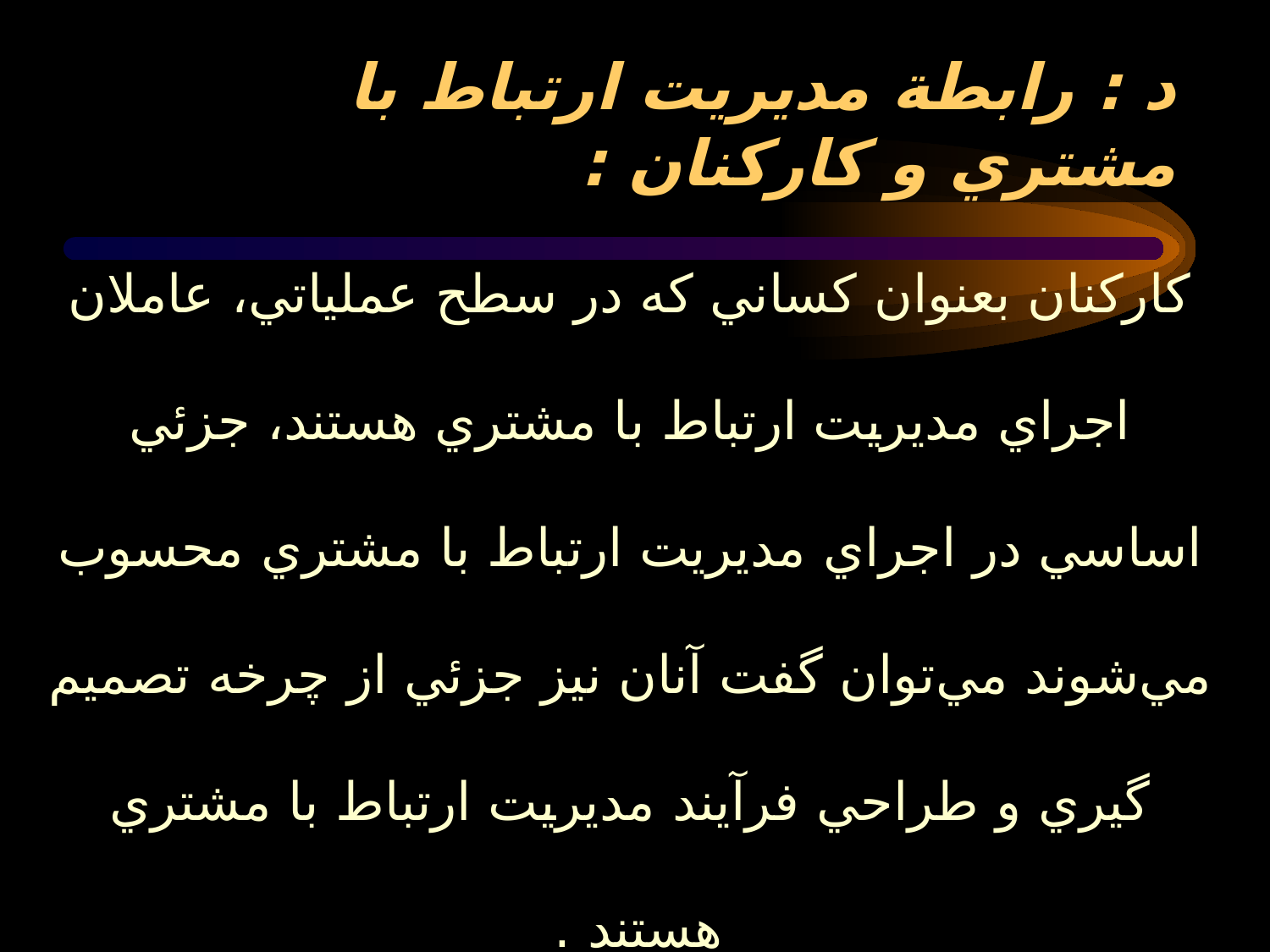

# د : رابطة مديريت ارتباط با مشتري و كاركنان :

كاركنان بعنوان كساني كه در سطح عملياتي، عاملان اجراي مديريت ارتباط با مشتري هستند، جزئي اساسي در اجراي مديريت ارتباط با مشتري محسوب مي‌شوند مي‌توان گفت آنان نيز جزئي از چرخه تصميم گيري و طراحي فرآيند مديريت ارتباط با مشتري هستند .